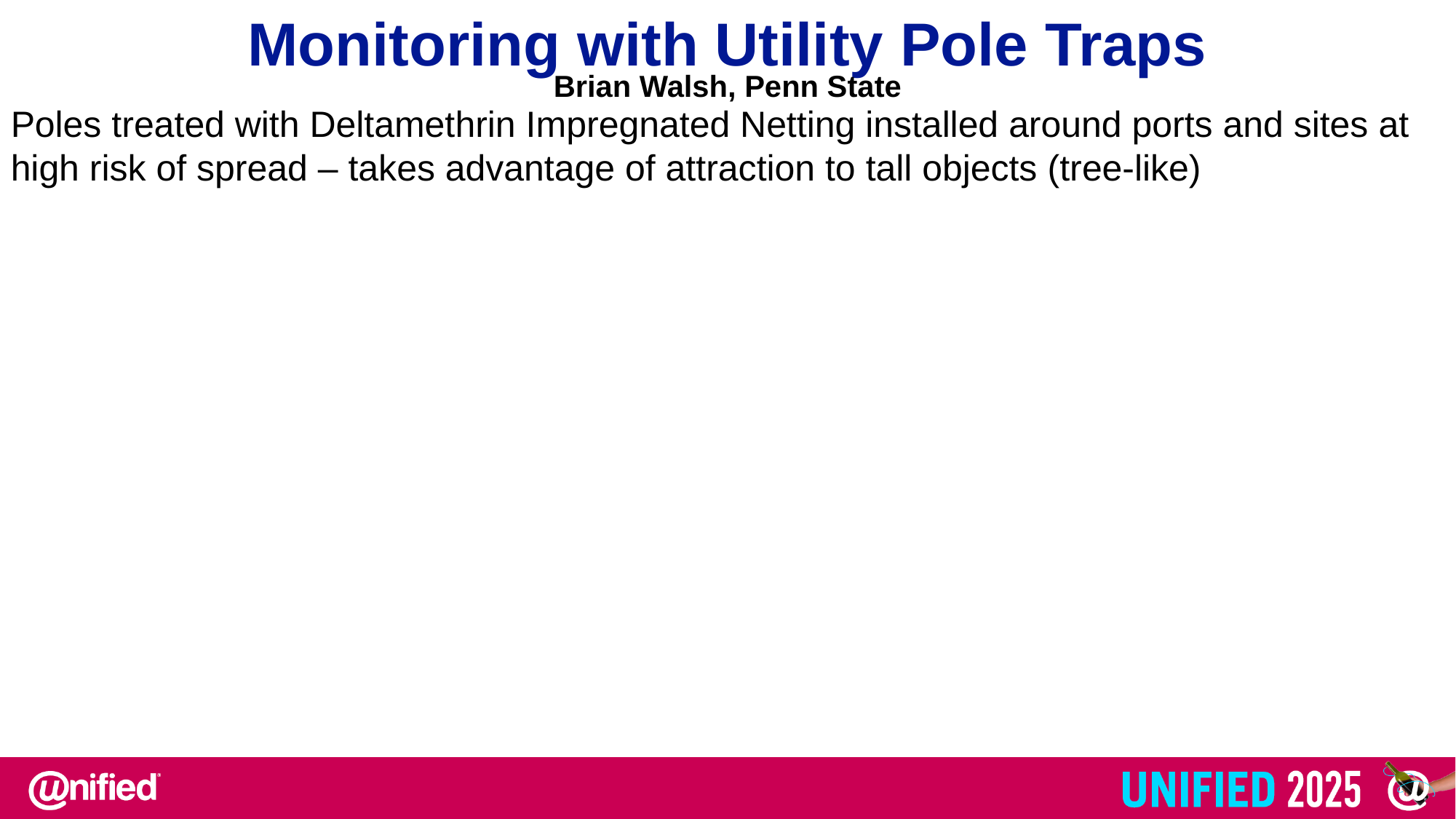

Monitoring with Utility Pole Traps
Brian Walsh, Penn State
Poles treated with Deltamethrin Impregnated Netting installed around ports and sites at high risk of spread – takes advantage of attraction to tall objects (tree-like)